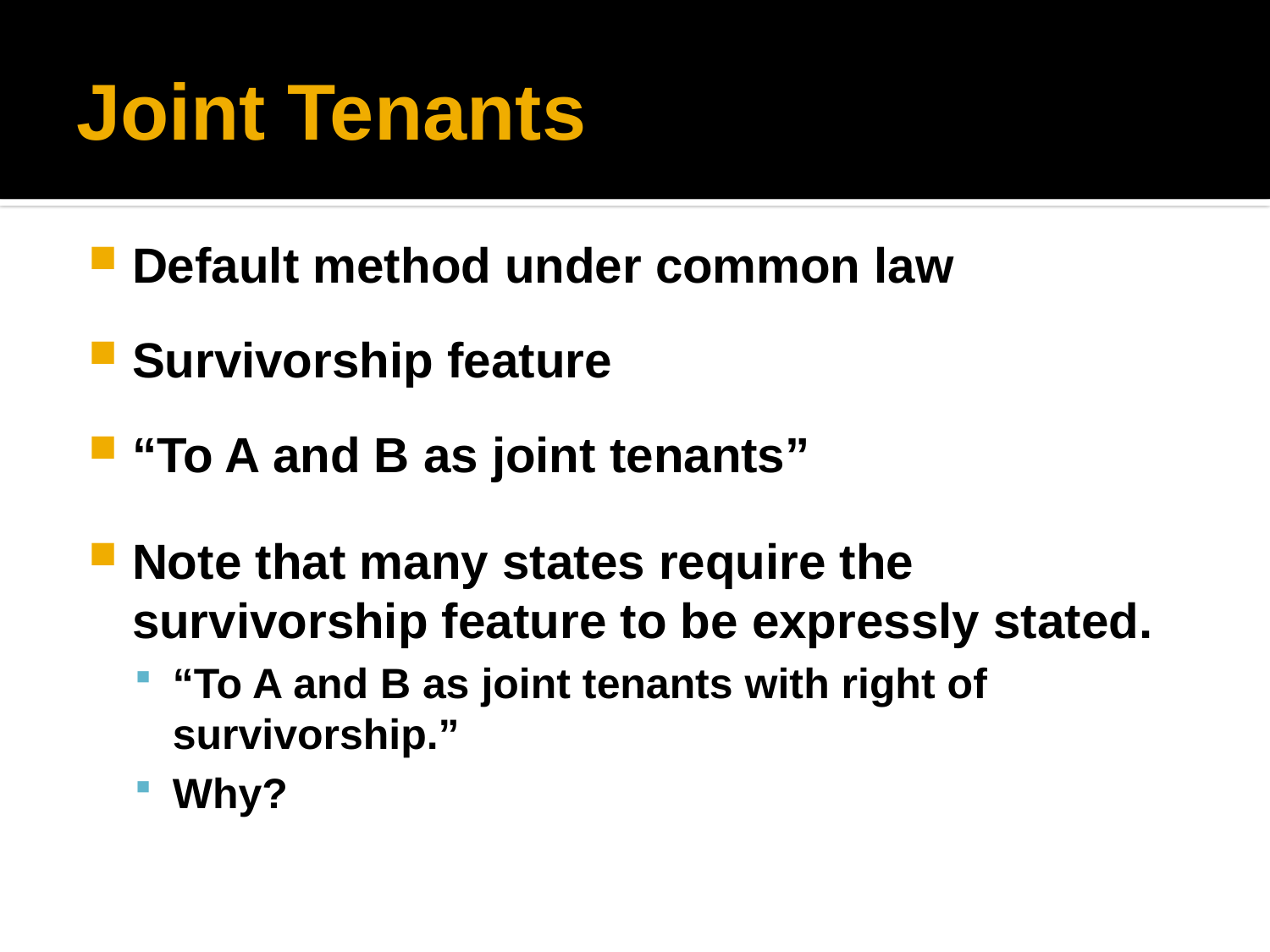

# Joint Tenants
Default method under common law

Survivorship feature

“To A and B as joint tenants”

Note that many states require the survivorship feature to be expressly stated.
“To A and B as joint tenants with right of survivorship.”
Why?